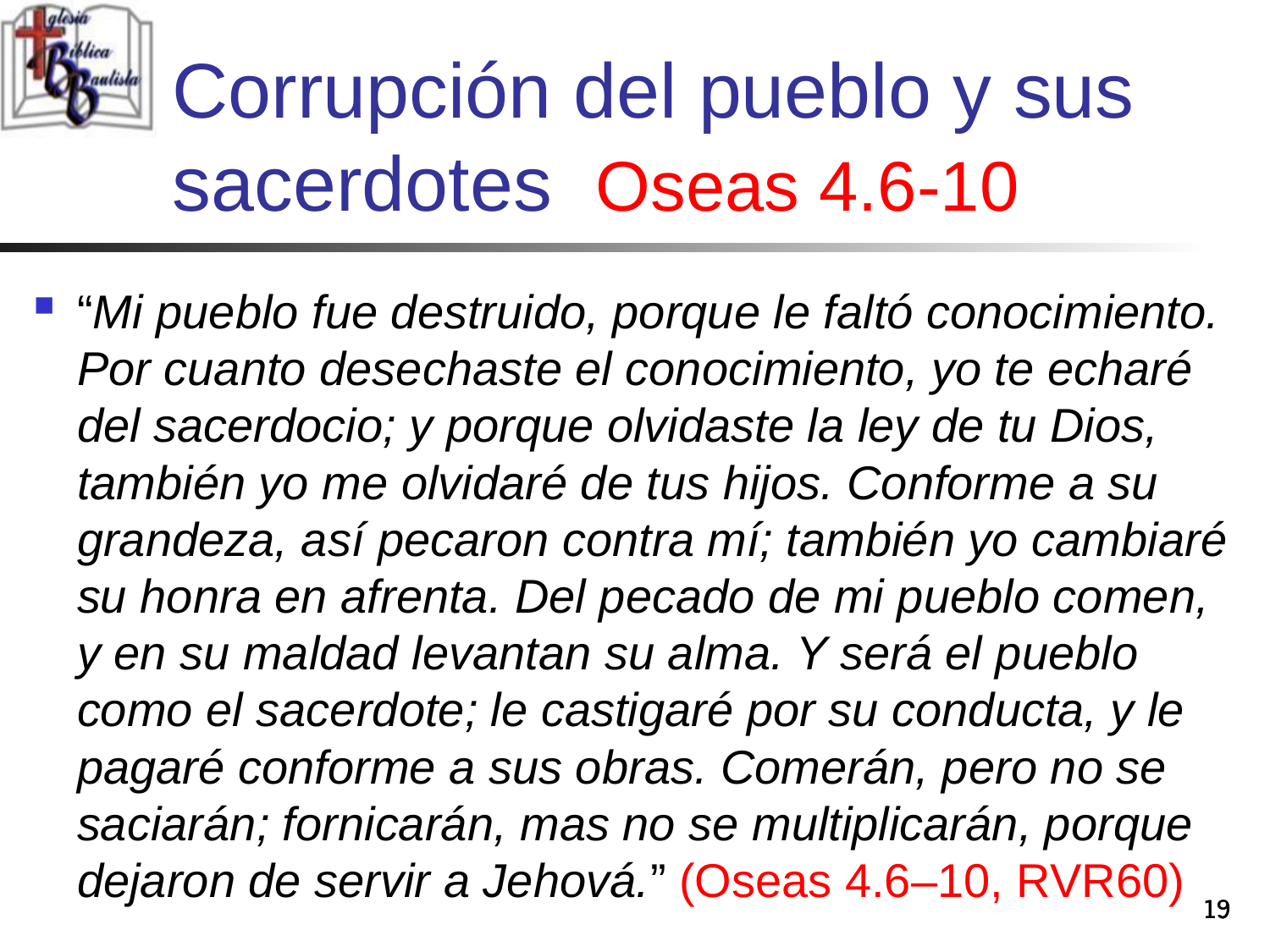

# Corrupción del pueblo y sus sacerdotes  Oseas 4.6-10
“Mi pueblo fue destruido, porque le faltó conocimiento. Por cuanto desechaste el conocimiento, yo te echaré del sacerdocio; y porque olvidaste la ley de tu Dios, también yo me olvidaré de tus hijos. Conforme a su grandeza, así pecaron contra mí; también yo cambiaré su honra en afrenta. Del pecado de mi pueblo comen, y en su maldad levantan su alma. Y será el pueblo como el sacerdote; le castigaré por su conducta, y le pagaré conforme a sus obras. Comerán, pero no se saciarán; fornicarán, mas no se multiplicarán, porque dejaron de servir a Jehová.” (Oseas 4.6–10, RVR60)

19
19